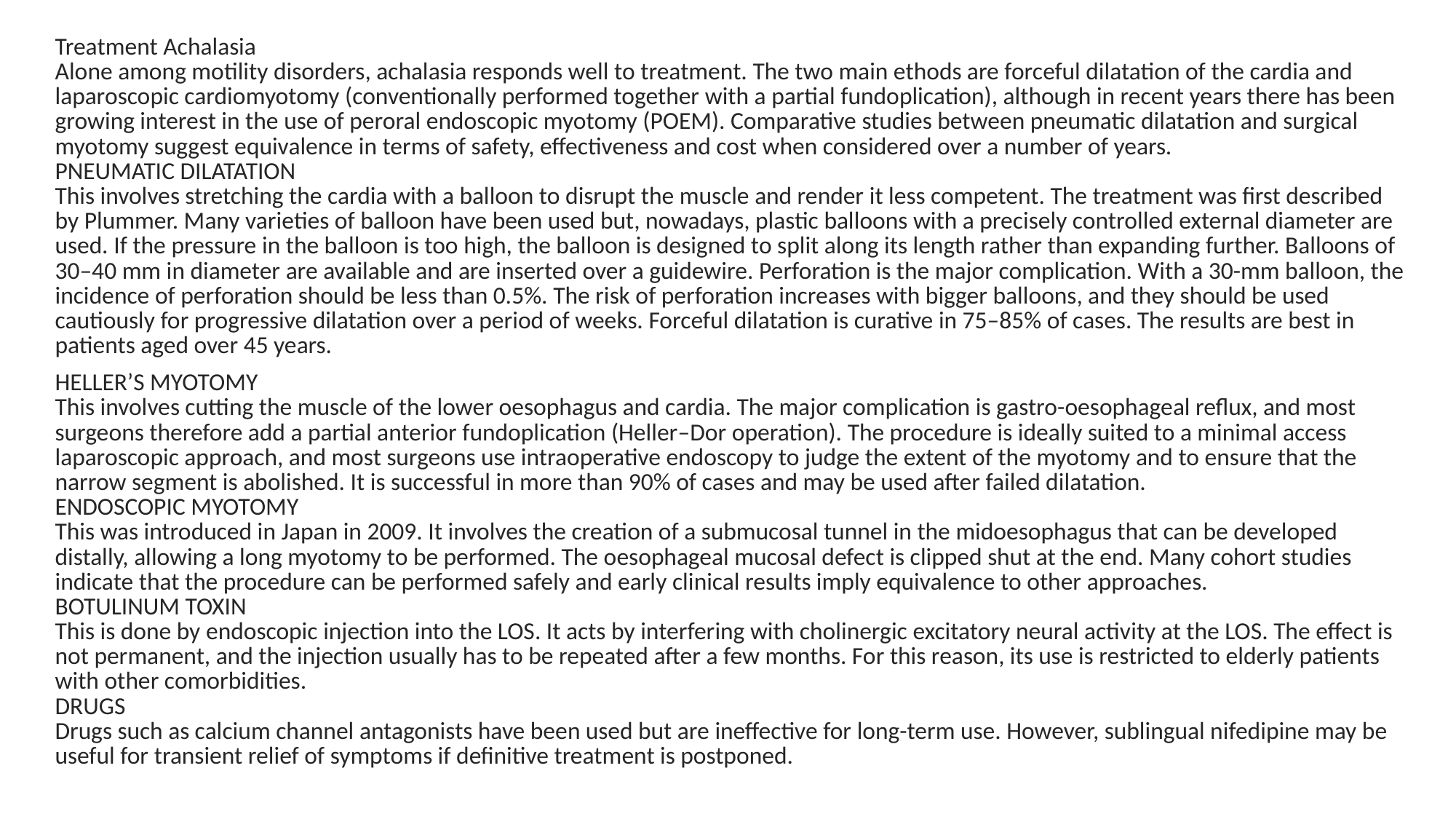

Treatment Achalasia
Alone among motility disorders, achalasia responds well to treatment. The two main ethods are forceful dilatation of the cardia and laparoscopic cardiomyotomy (conventionally performed together with a partial fundoplication), although in recent years there has been growing interest in the use of peroral endoscopic myotomy (POEM). Comparative studies between pneumatic dilatation and surgical myotomy suggest equivalence in terms of safety, effectiveness and cost when considered over a number of years.
PNEUMATIC DILATATION
This involves stretching the cardia with a balloon to disrupt the muscle and render it less competent. The treatment was first described by Plummer. Many varieties of balloon have been used but, nowadays, plastic balloons with a precisely controlled external diameter are used. If the pressure in the balloon is too high, the balloon is designed to split along its length rather than expanding further. Balloons of 30–40 mm in diameter are available and are inserted over a guidewire. Perforation is the major complication. With a 30-mm balloon, the incidence of perforation should be less than 0.5%. The risk of perforation increases with bigger balloons, and they should be used cautiously for progressive dilatation over a period of weeks. Forceful dilatation is curative in 75–85% of cases. The results are best in patients aged over 45 years.
HELLER’S MYOTOMY
This involves cutting the muscle of the lower oesophagus and cardia. The major complication is gastro-oesophageal reflux, and most surgeons therefore add a partial anterior fundoplication (Heller–Dor operation). The procedure is ideally suited to a minimal access laparoscopic approach, and most surgeons use intraoperative endoscopy to judge the extent of the myotomy and to ensure that the narrow segment is abolished. It is successful in more than 90% of cases and may be used after failed dilatation.
ENDOSCOPIC MYOTOMY
This was introduced in Japan in 2009. It involves the creation of a submucosal tunnel in the midoesophagus that can be developed distally, allowing a long myotomy to be performed. The oesophageal mucosal defect is clipped shut at the end. Many cohort studies indicate that the procedure can be performed safely and early clinical results imply equivalence to other approaches.
BOTULINUM TOXIN
This is done by endoscopic injection into the LOS. It acts by interfering with cholinergic excitatory neural activity at the LOS. The effect is not permanent, and the injection usually has to be repeated after a few months. For this reason, its use is restricted to elderly patients with other comorbidities.
DRUGS
Drugs such as calcium channel antagonists have been used but are ineffective for long-term use. However, sublingual nifedipine may be useful for transient relief of symptoms if definitive treatment is postponed.